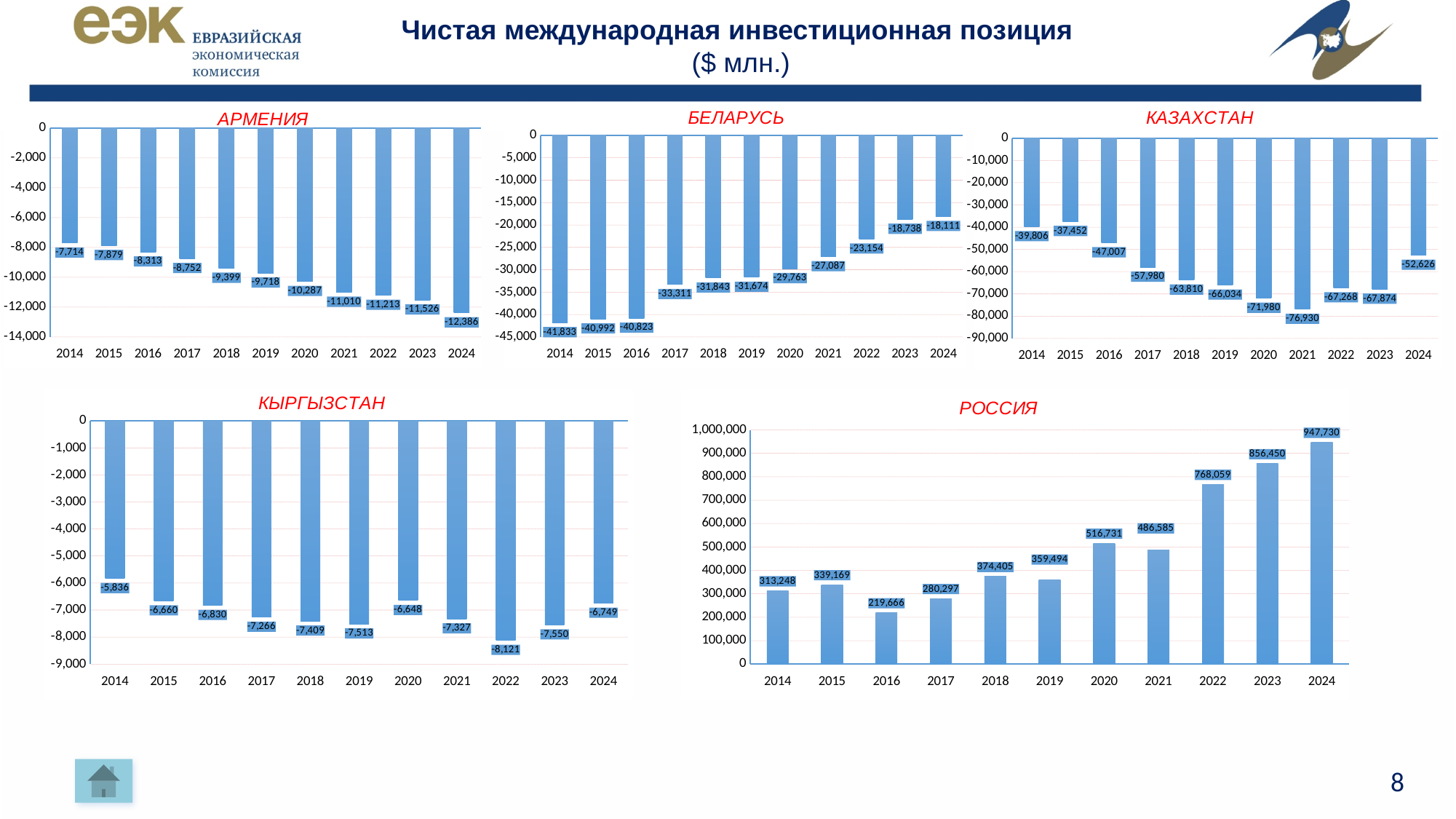

# Чистая международная инвестиционная позиция ($ млн.)

### Chart: АРМЕНИЯ

| Category |  |
|---|---|
| 2014 | -7714.0564634 |
| 2015 | -7878.6662462 |
| 2016 | -8312.6836932 |
| 2017 | -8752.3710807 |
| 2018 | -9398.9765757 |
| 2019 | -9717.654088581 |
| 2020 | -10286.876201104 |
| 2021 | -11010.462673986 |
| 2022 | -11213.400575429 |
| 2023 | -11525.606181604 |
| 2024 | -12385.8533117 |

### Chart: БЕЛАРУСЬ

| Category |  |
|---|---|
| 2014 | -41832.9 |
| 2015 | -40991.9 |
| 2016 | -40822.7 |
| 2017 | -33311.3 |
| 2018 | -31843.0 |
| 2019 | -31674.1 |
| 2020 | -29763.1870693 |
| 2021 | -27087.3713334 |
| 2022 | -23153.6622754 |
| 2023 | -18738.3726246 |
| 2024 | -18111.0203367 |

### Chart: КАЗАХСТАН

| Category |  |
|---|---|
| 2014 | -39805.6244674 |
| 2015 | -37451.9543716 |
| 2016 | -47006.810465 |
| 2017 | -57979.596072 |
| 2018 | -63810.419432 |
| 2019 | -66034.443269 |
| 2020 | -71980.3166683 |
| 2021 | -76929.8127347 |
| 2022 | -67267.779538742 |
| 2023 | -67874.417639 |
| 2024 | -52625.5583474 |

### Chart: КЫРГЫЗСТАН

| Category |  |
|---|---|
| 2014 | -5835.9382457 |
| 2015 | -6660.322071337 |
| 2016 | -6829.930147034 |
| 2017 | -7265.93 |
| 2018 | -7409.02 |
| 2019 | -7512.59 |
| 2020 | -6648.1916581 |
| 2021 | -7326.6 |
| 2022 | -8120.9510752 |
| 2023 | -7550.3263377 |
| 2024 | -6749.3144523 |

### Chart: РОССИЯ

| Category |  |
|---|---|
| 2014 | 313248.3 |
| 2015 | 339169.36 |
| 2016 | 219666.44 |
| 2017 | 280297.13 |
| 2018 | 374405.08 |
| 2019 | 359494.36 |
| 2020 | 516731.2 |
| 2021 | 486585.46 |
| 2022 | 768059.3 |
| 2023 | 856450.12 |
| 2024 | 947729.98 |
8